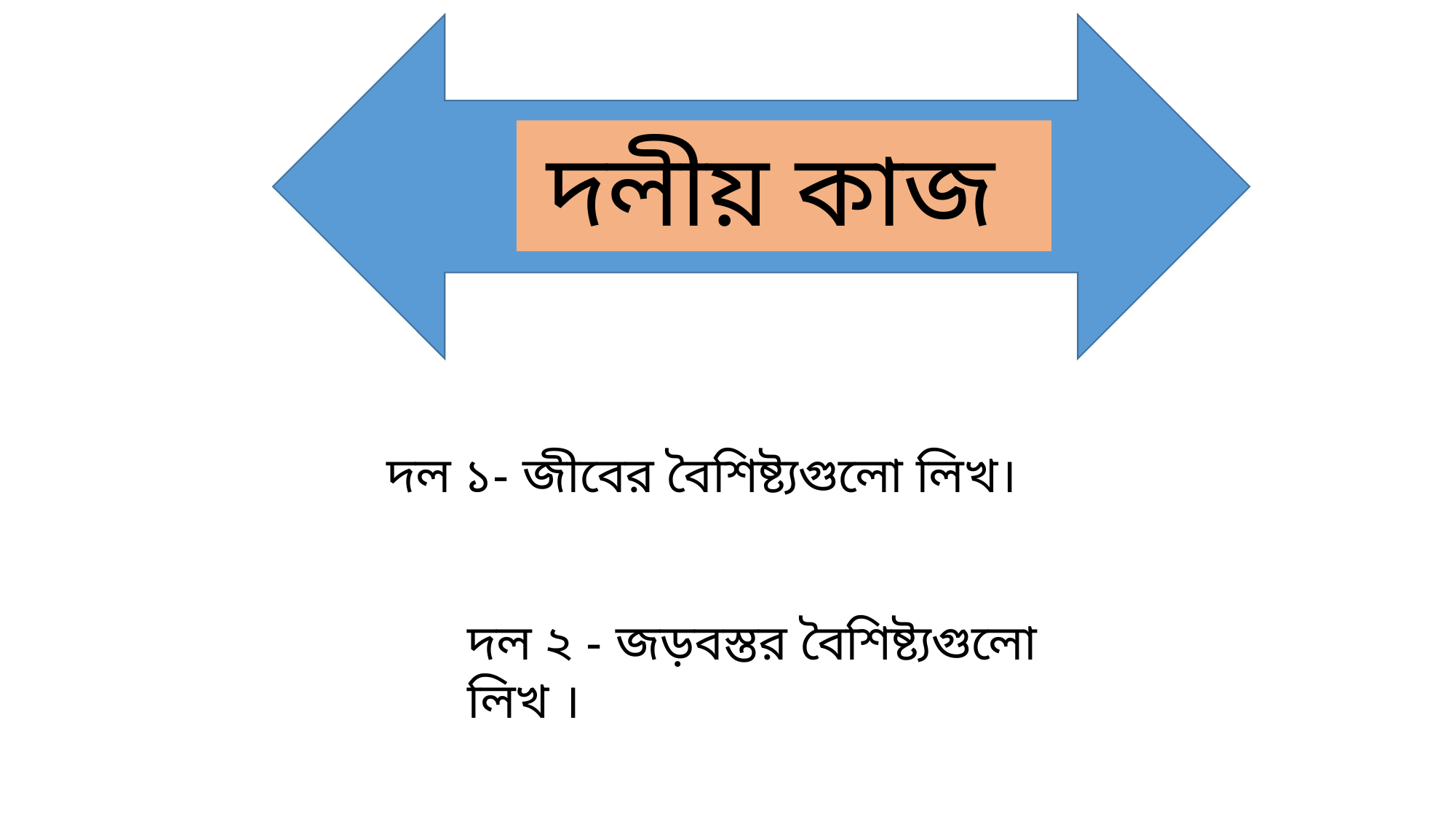

দলীয় কাজ
দল ১- জীবের বৈশিষ্ট্যগুলো লিখ।
দল ২ - জড়বস্তর বৈশিষ্ট্যগুলো লিখ ।